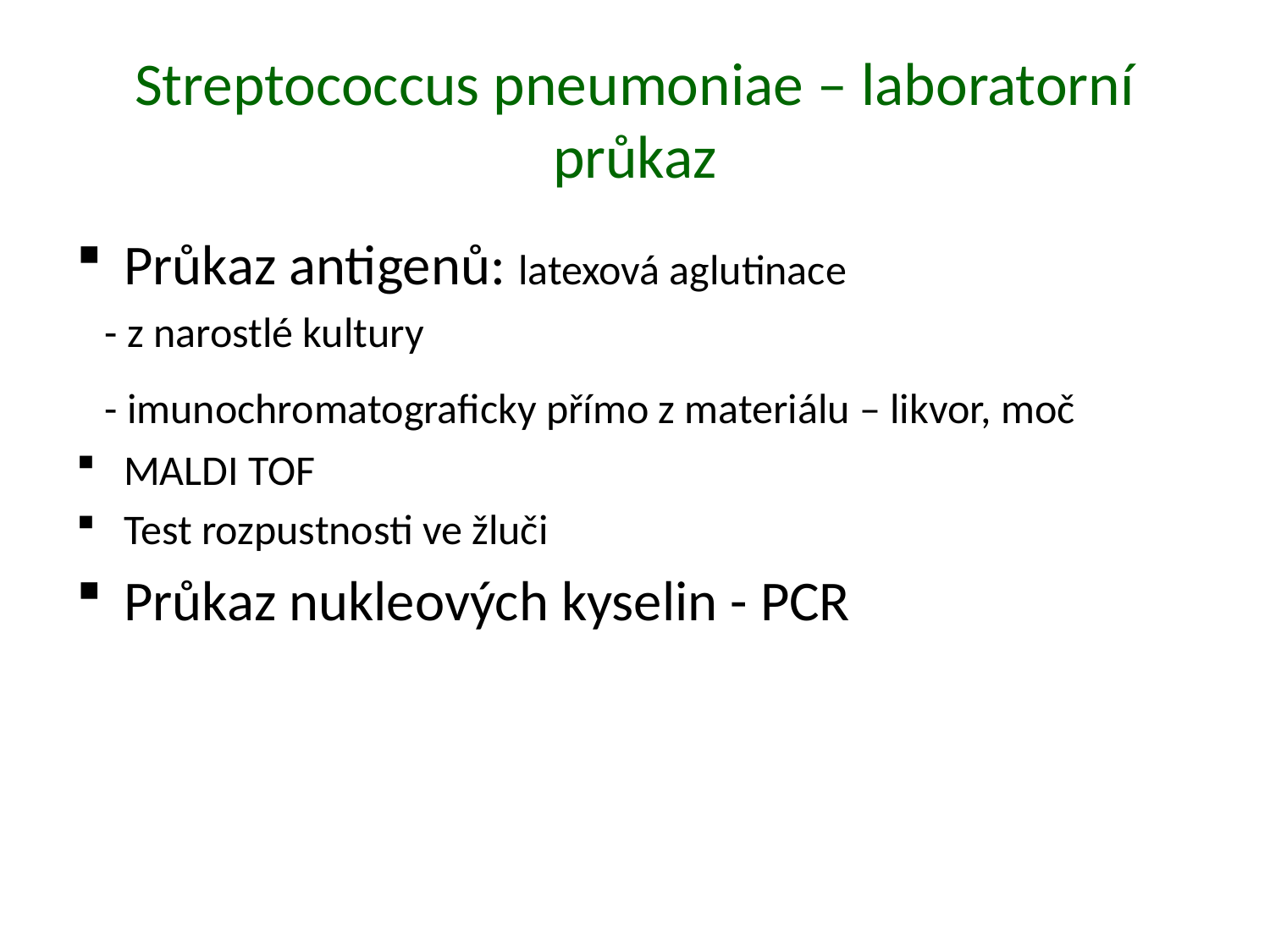

# Streptococcus pneumoniae – laboratorní průkaz
Průkaz antigenů: latexová aglutinace
   - z narostlé kultury
   - imunochromatograficky přímo z materiálu – likvor, moč
MALDI TOF
Test rozpustnosti ve žluči
Průkaz nukleových kyselin - PCR